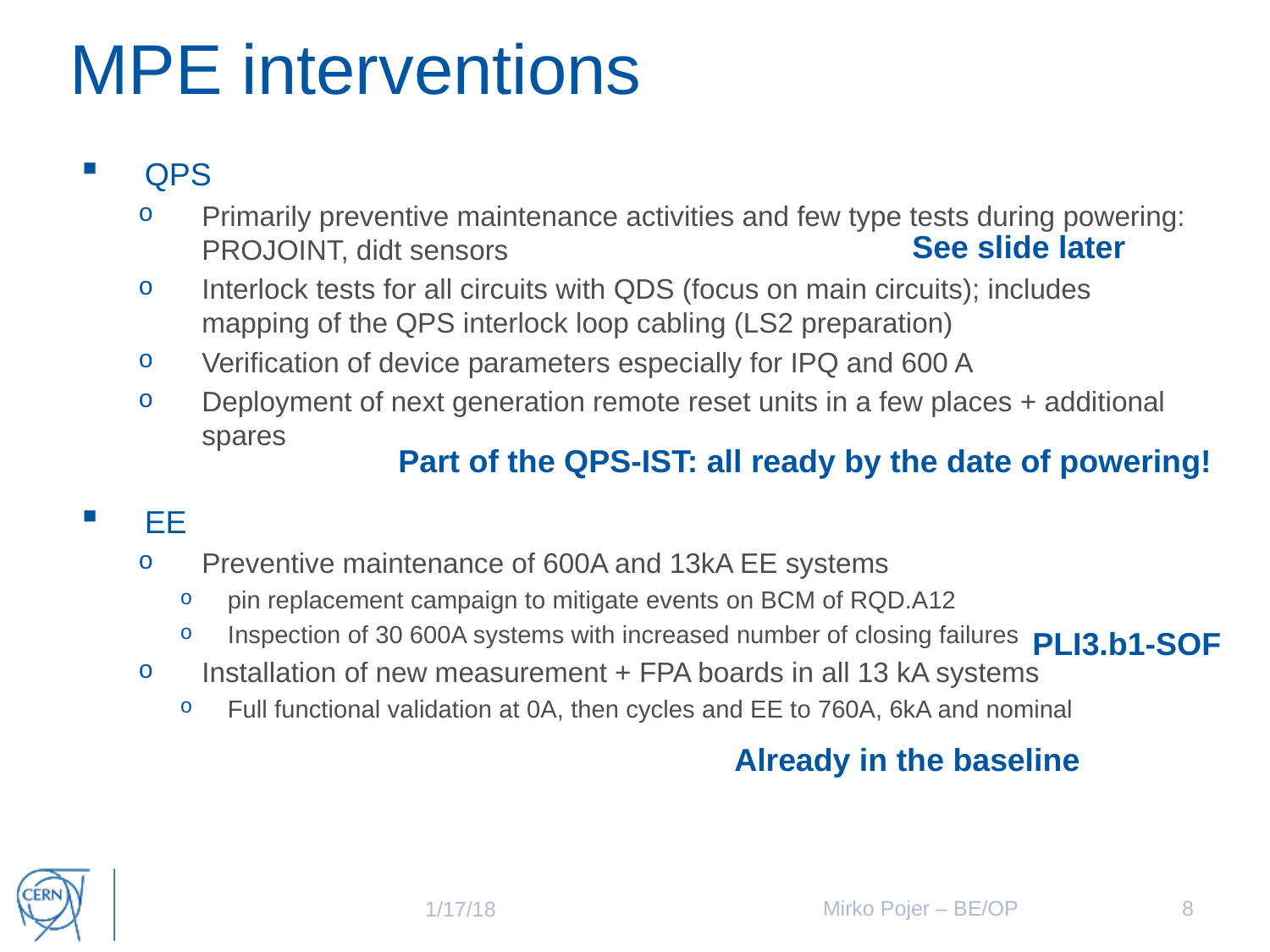

# MPE interventions
QPS
Primarily preventive maintenance activities and few type tests during powering: PROJOINT, didt sensors
Interlock tests for all circuits with QDS (focus on main circuits); includes mapping of the QPS interlock loop cabling (LS2 preparation)
Verification of device parameters especially for IPQ and 600 A
Deployment of next generation remote reset units in a few places + additional spares

EE
Preventive maintenance of 600A and 13kA EE systems
pin replacement campaign to mitigate events on BCM of RQD.A12
Inspection of 30 600A systems with increased number of closing failures
Installation of new measurement + FPA boards in all 13 kA systems
Full functional validation at 0A, then cycles and EE to 760A, 6kA and nominal

See slide later
Part of the QPS-IST: all ready by the date of powering!
PLI3.b1-SOF
Already in the baseline
Mirko Pojer – BE/OP
8
1/17/18